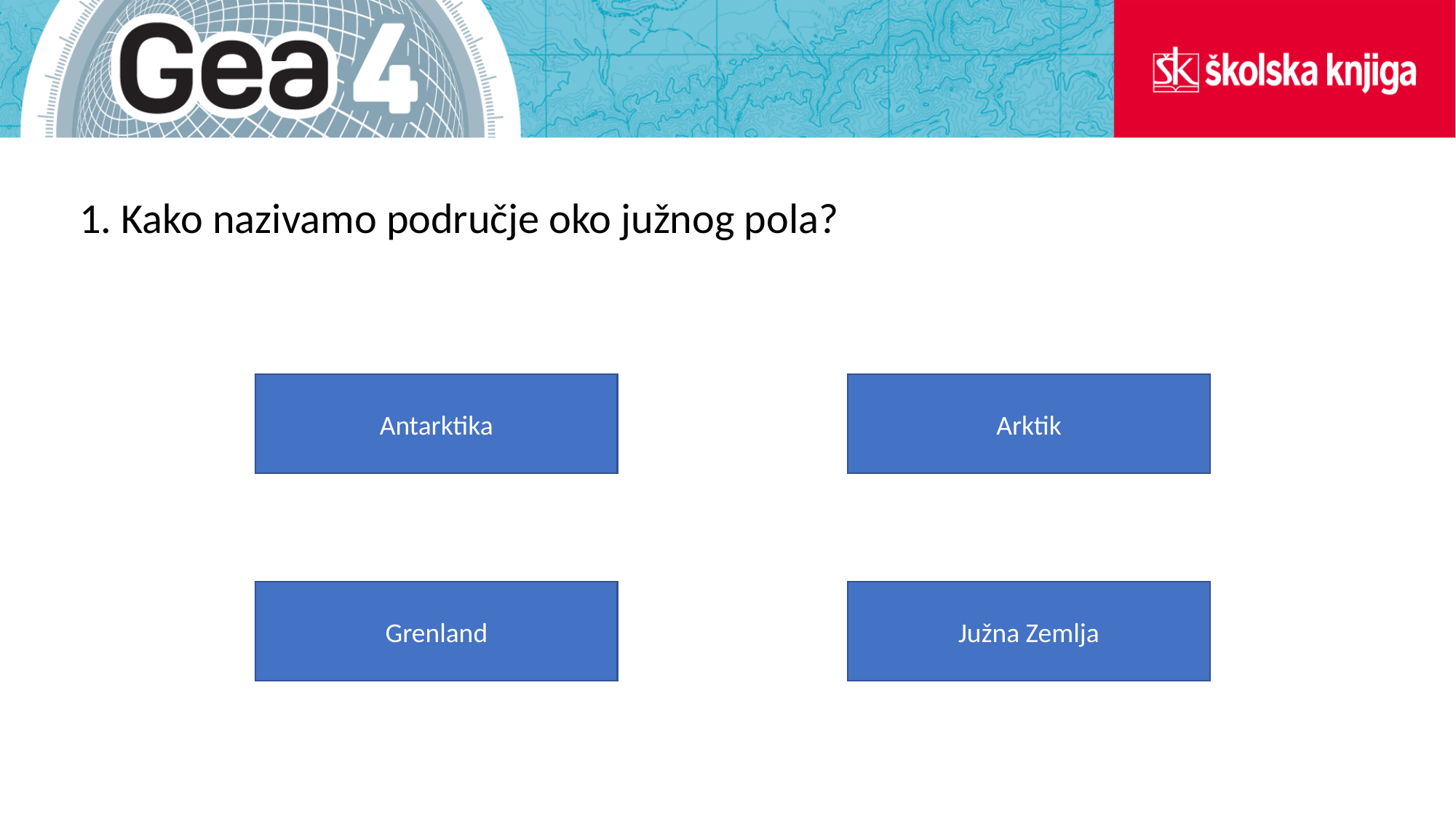

1. Kako nazivamo područje oko južnog pola?
Antarktika
Arktik
Grenland
Južna Zemlja